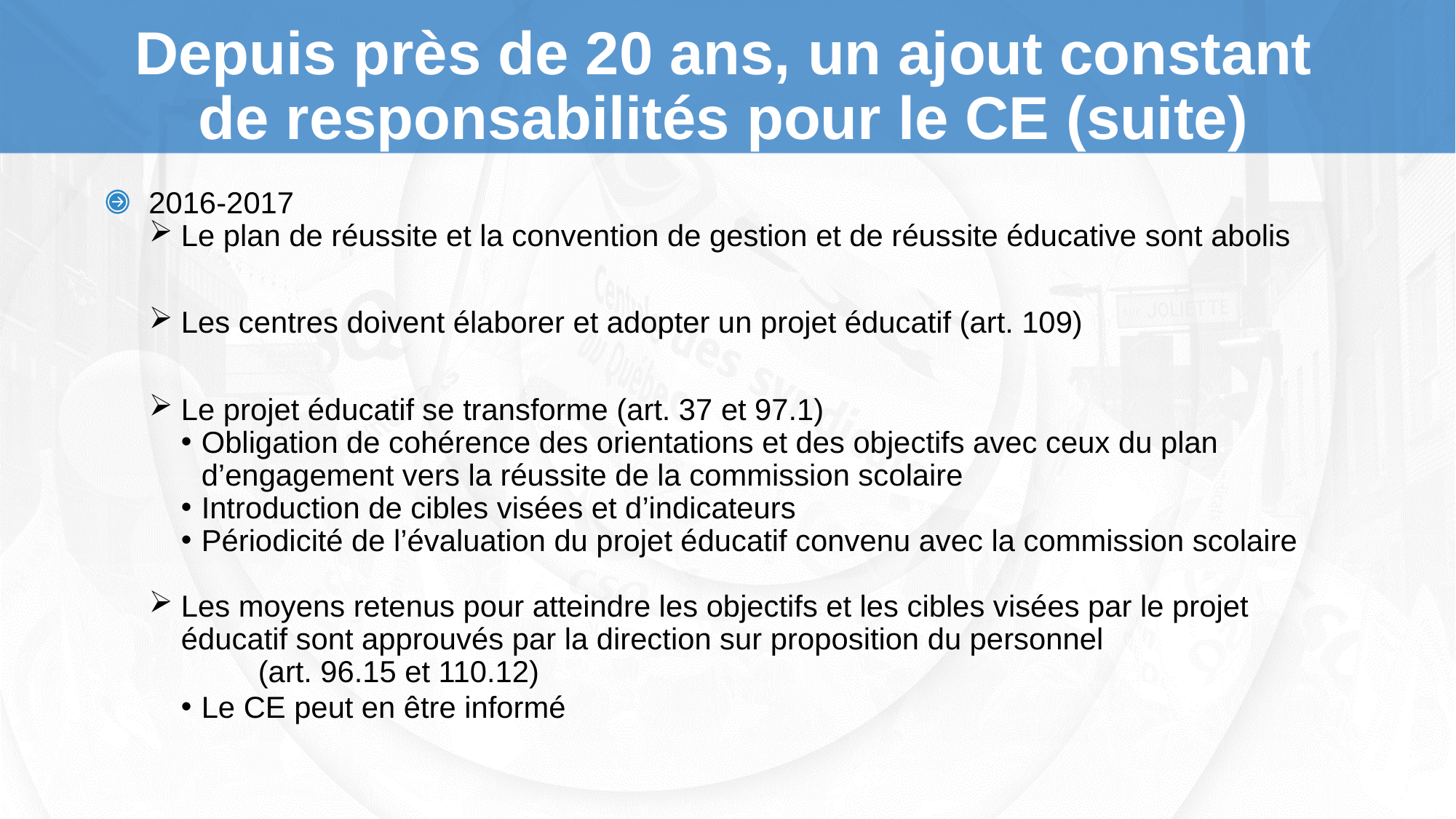

# Depuis près de 20 ans, un ajout constant de responsabilités pour le CE (suite)
2016-2017
Le plan de réussite et la convention de gestion et de réussite éducative sont abolis

Les centres doivent élaborer et adopter un projet éducatif (art. 109)

Le projet éducatif se transforme (art. 37 et 97.1)
Obligation de cohérence des orientations et des objectifs avec ceux du plan d’engagement vers la réussite de la commission scolaire
Introduction de cibles visées et d’indicateurs
Périodicité de l’évaluation du projet éducatif convenu avec la commission scolaire

Les moyens retenus pour atteindre les objectifs et les cibles visées par le projet éducatif sont approuvés par la direction sur proposition du personnel
	(art. 96.15 et 110.12)
Le CE peut en être informé